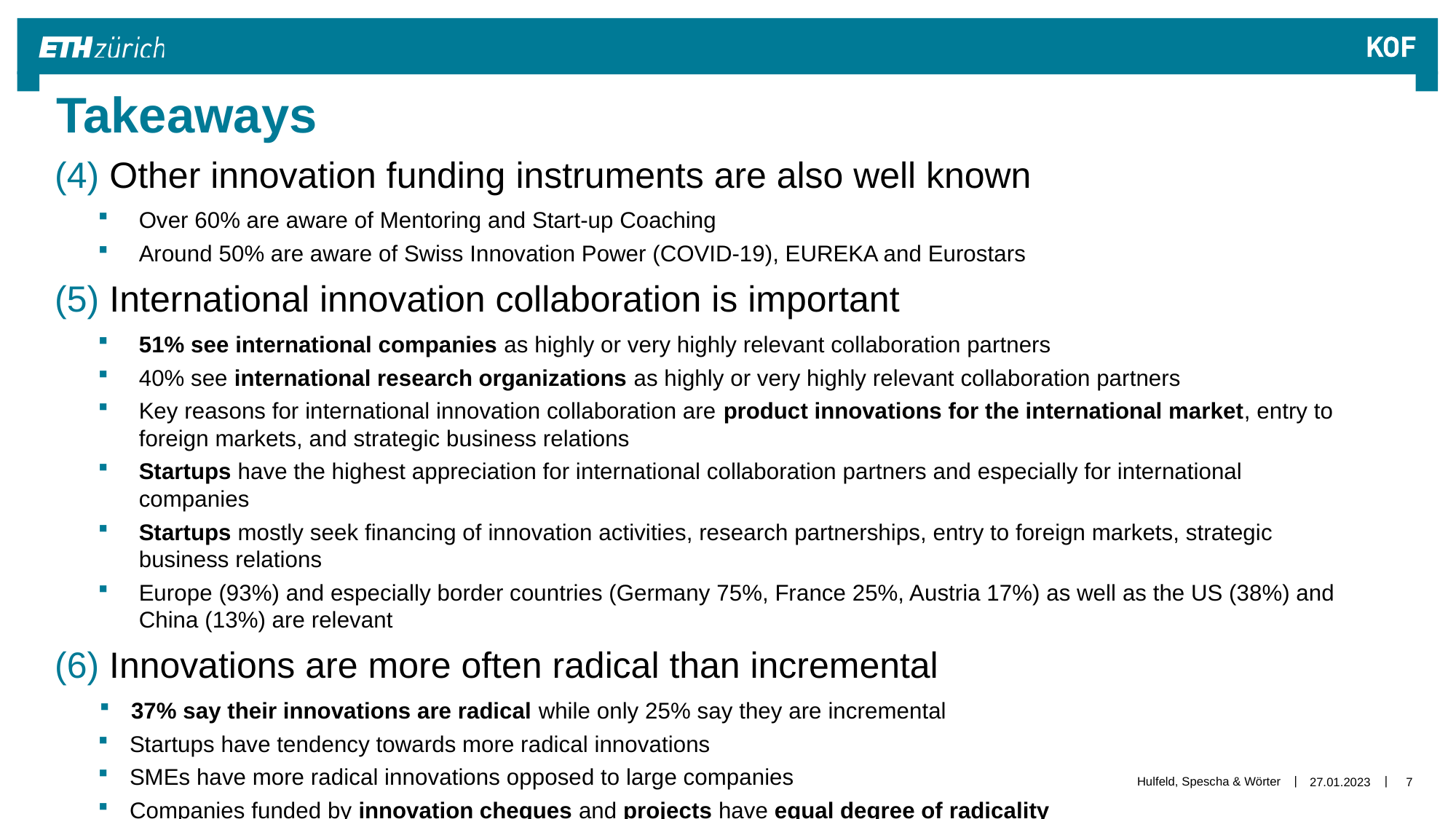

Takeaways
 Other innovation funding instruments are also well known
Over 60% are aware of Mentoring and Start-up Coaching
Around 50% are aware of Swiss Innovation Power (COVID-19), EUREKA and Eurostars
 International innovation collaboration is important
51% see international companies as highly or very highly relevant collaboration partners
40% see international research organizations as highly or very highly relevant collaboration partners
Key reasons for international innovation collaboration are product innovations for the international market, entry to foreign markets, and strategic business relations
Startups have the highest appreciation for international collaboration partners and especially for international companies
Startups mostly seek financing of innovation activities, research partnerships, entry to foreign markets, strategic business relations
Europe (93%) and especially border countries (Germany 75%, France 25%, Austria 17%) as well as the US (38%) and China (13%) are relevant
 Innovations are more often radical than incremental
37% say their innovations are radical while only 25% say they are incremental
Startups have tendency towards more radical innovations
SMEs have more radical innovations opposed to large companies
Companies funded by innovation cheques and projects have equal degree of radicality

Hulfeld, Spescha & Wörter
27.01.2023
7